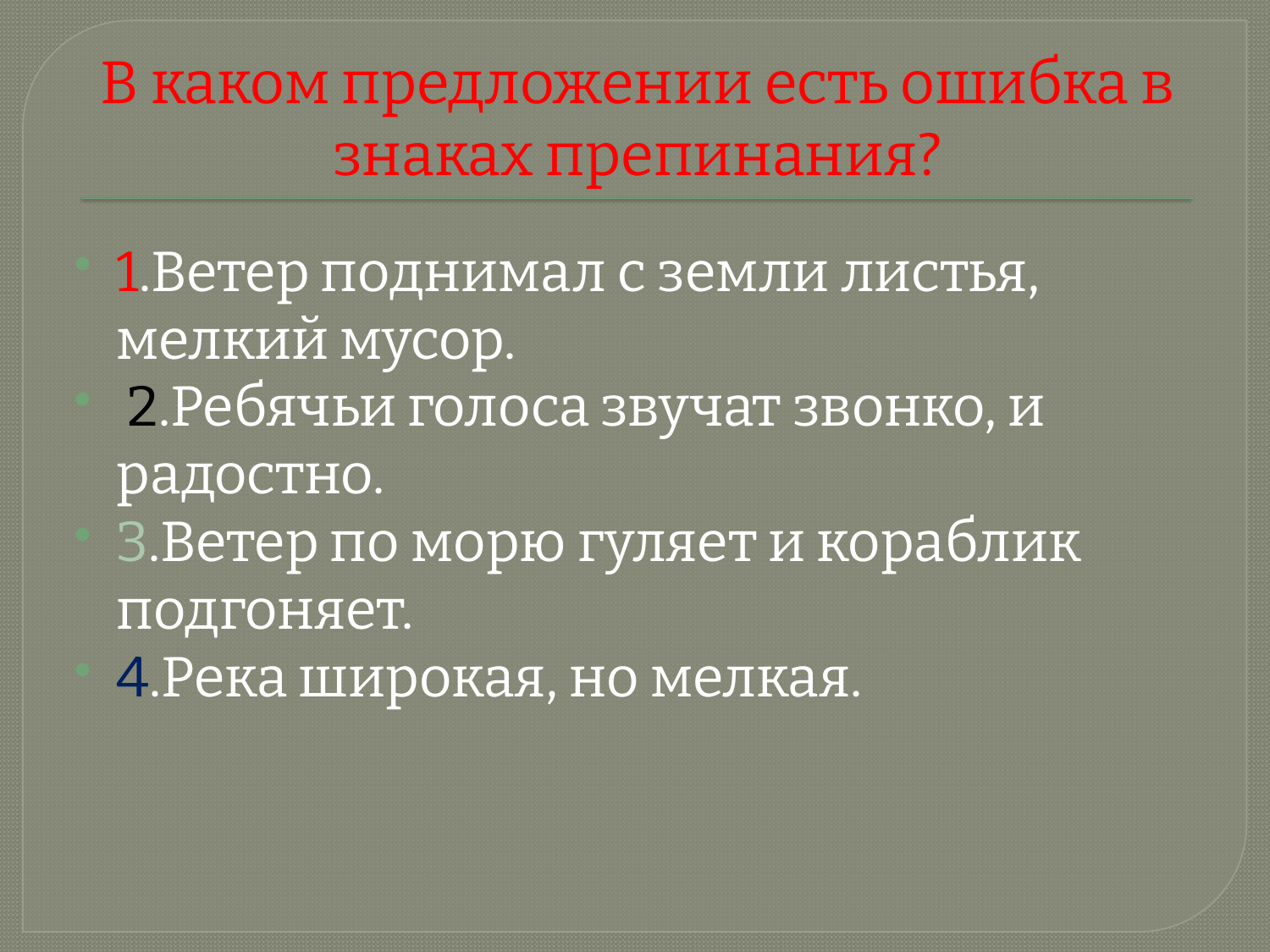

# В каком предложении есть ошибка в знаках препинания?
1.Ветер поднимал с земли листья, мелкий мусор.
 2.Ребячьи голоса звучат звонко, и радостно.
3.Ветер по морю гуляет и кораблик подгоняет.
4.Река широкая, но мелкая.